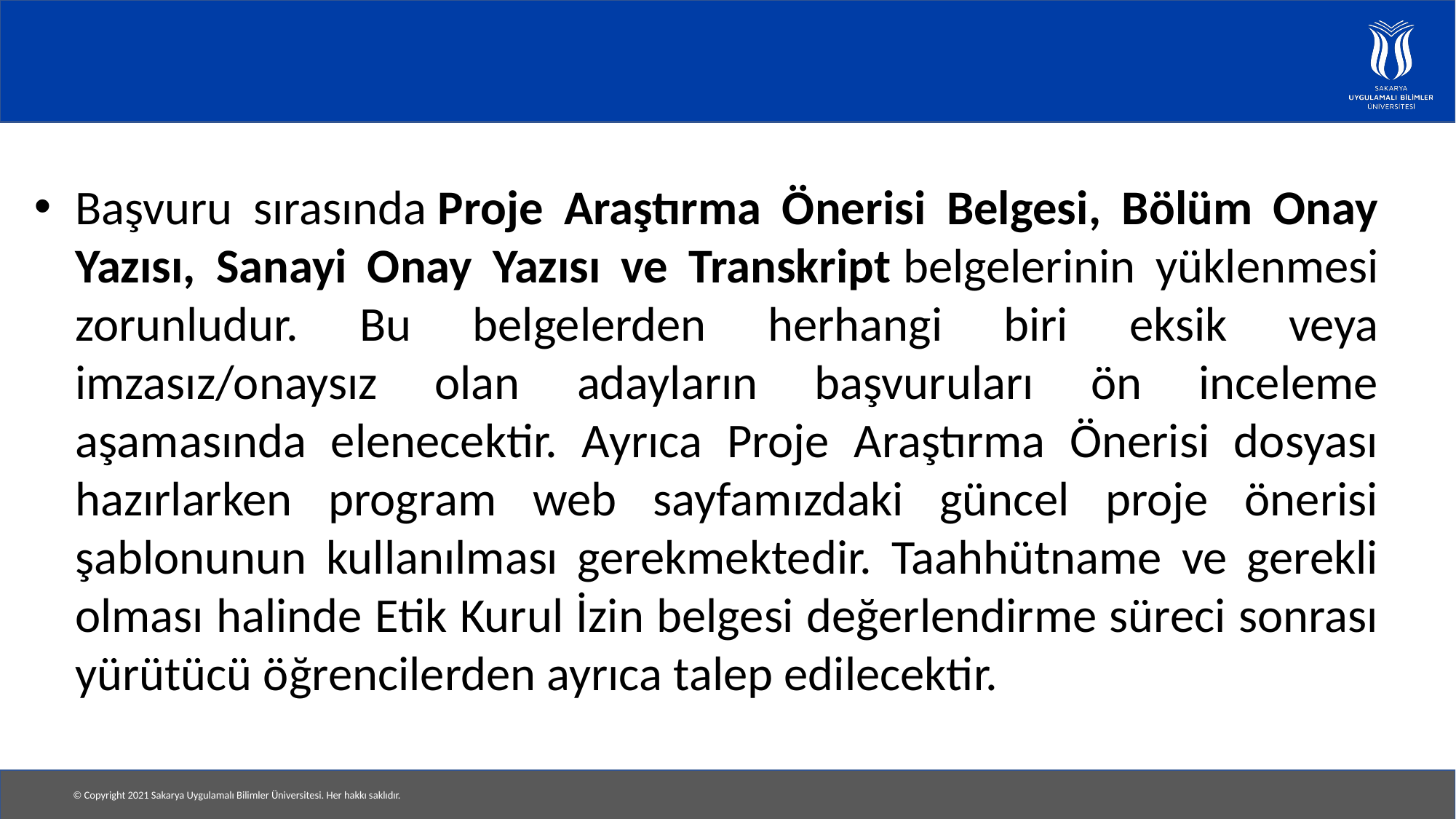

Başvuru sırasında Proje Araştırma Önerisi Belgesi, Bölüm Onay Yazısı, Sanayi Onay Yazısı ve Transkript belgelerinin yüklenmesi zorunludur. Bu belgelerden herhangi biri eksik veya imzasız/onaysız olan adayların başvuruları ön inceleme aşamasında elenecektir. Ayrıca Proje Araştırma Önerisi dosyası hazırlarken program web sayfamızdaki güncel proje önerisi şablonunun kullanılması gerekmektedir. Taahhütname ve gerekli olması halinde Etik Kurul İzin belgesi değerlendirme süreci sonrası yürütücü öğrencilerden ayrıca talep edilecektir.